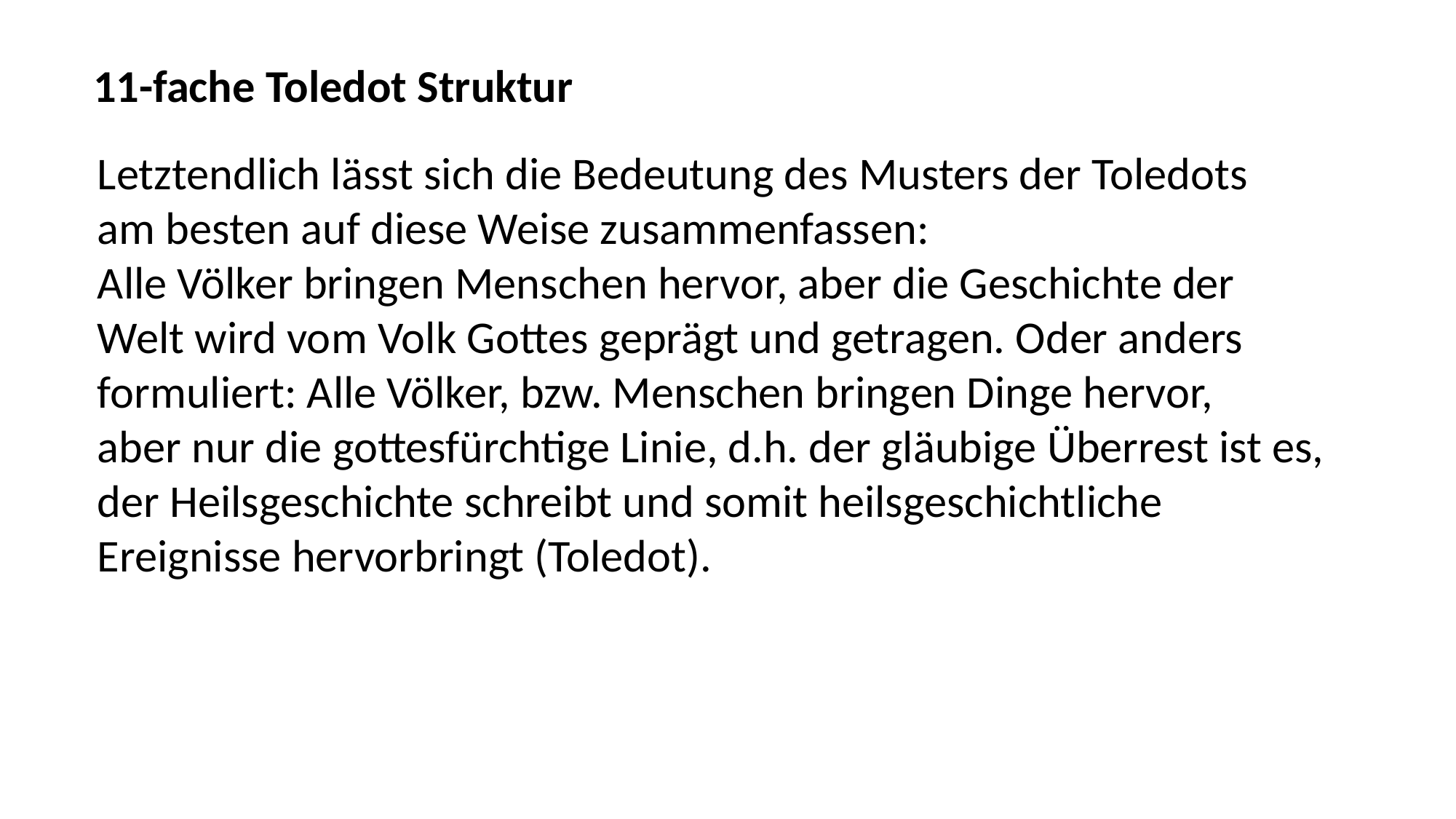

11-fache Toledot Struktur
Letztendlich lässt sich die Bedeutung des Musters der Toledots
am besten auf diese Weise zusammenfassen:
Alle Völker bringen Menschen hervor, aber die Geschichte der
Welt wird vom Volk Gottes geprägt und getragen. Oder anders
formuliert: Alle Völker, bzw. Menschen bringen Dinge hervor,
aber nur die gottesfürchtige Linie, d.h. der gläubige Überrest ist es,
der Heilsgeschichte schreibt und somit heilsgeschichtliche
Ereignisse hervorbringt (Toledot).